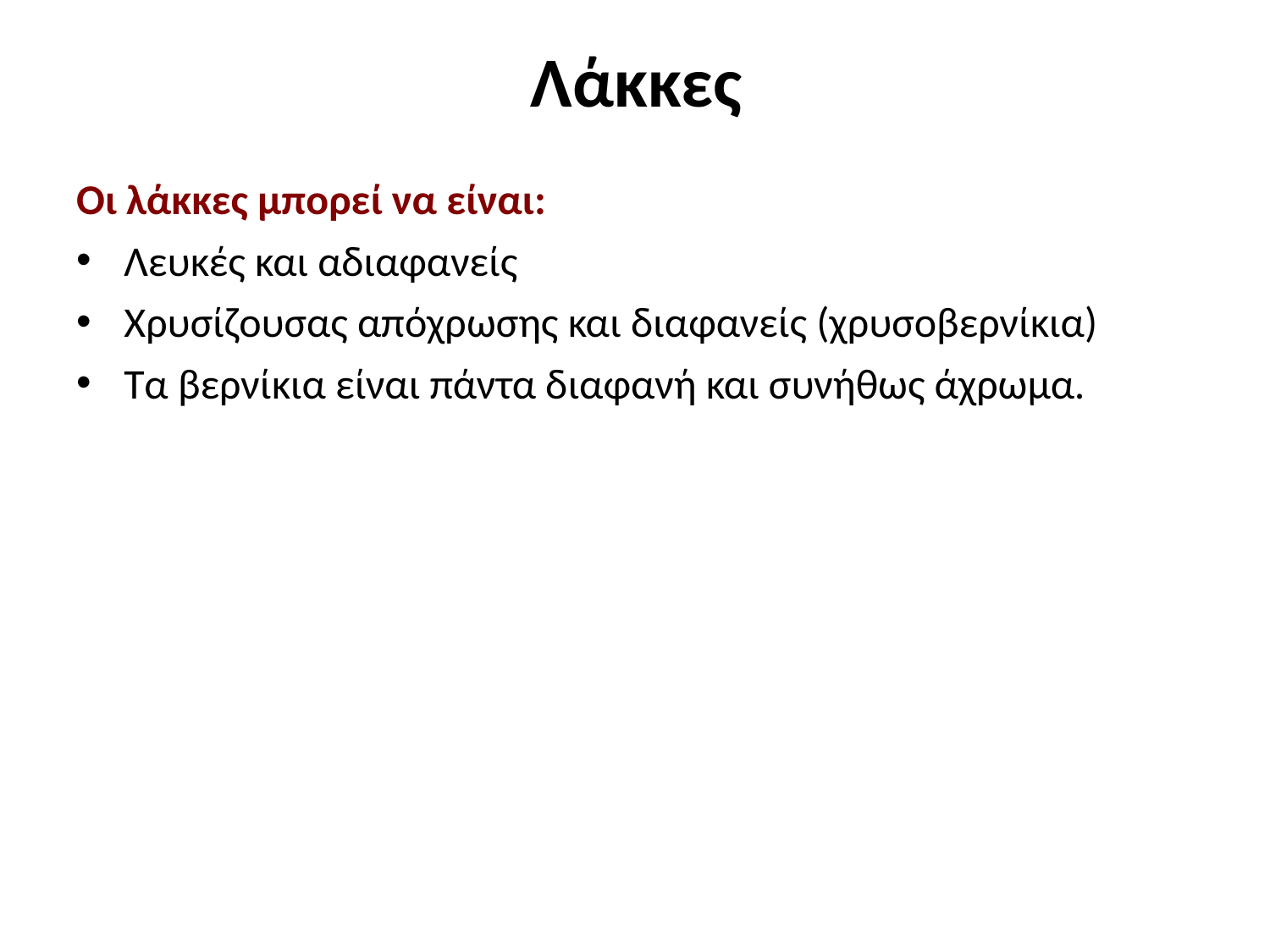

# Λάκκες
Οι λάκκες μπορεί να είναι:
Λευκές και αδιαφανείς
Χρυσίζουσας απόχρωσης και διαφανείς (χρυσοβερνίκια)
Τα βερνίκια είναι πάντα διαφανή και συνήθως άχρωμα.